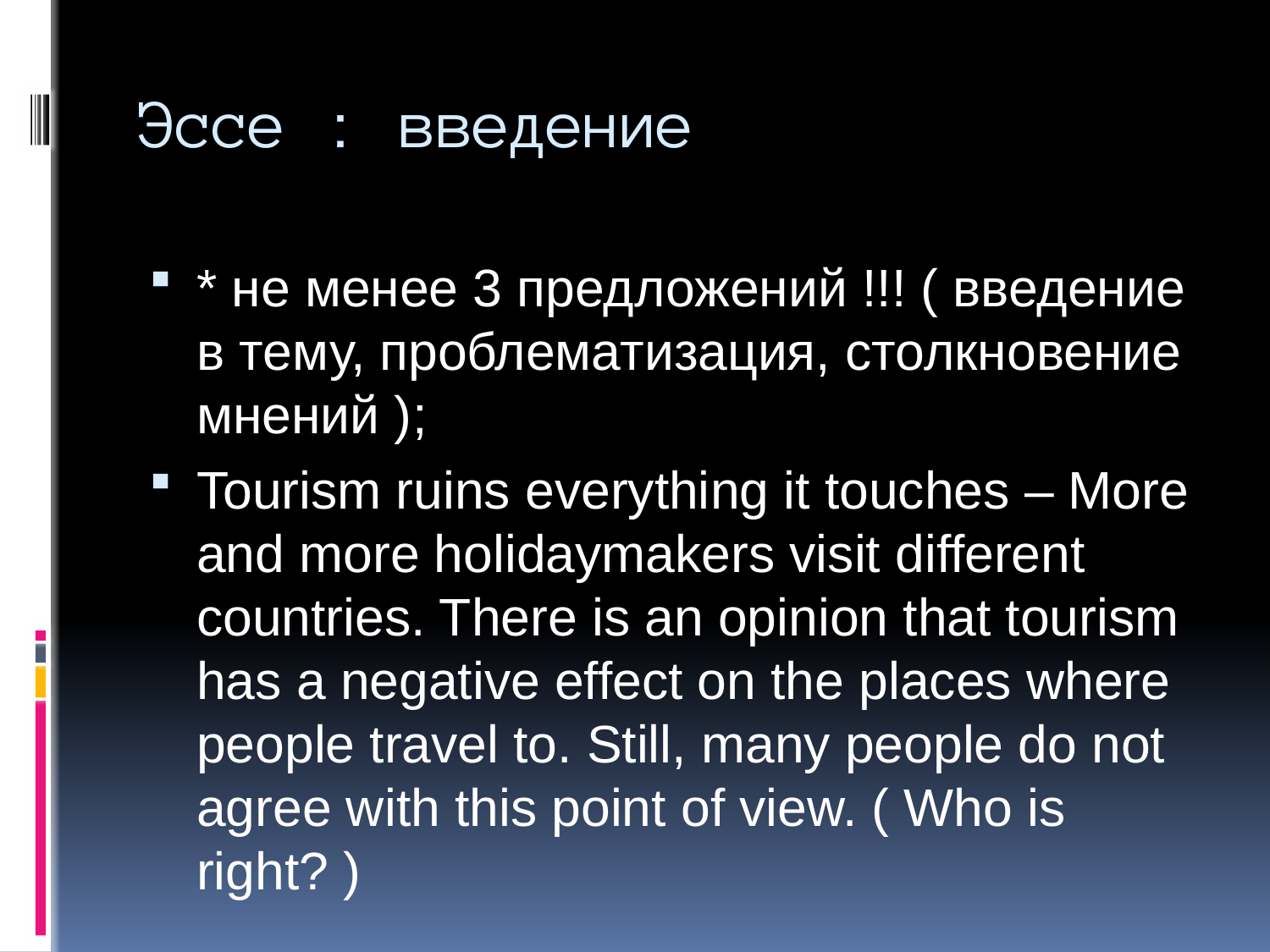

# Эссе : введение
* не менее 3 предложений !!! ( введение в тему, проблематизация, столкновение мнений );
Tourism ruins everything it touches – More and more holidaymakers visit different countries. There is an opinion that tourism has a negative effect on the places where people travel to. Still, many people do not agree with this point of view. ( Who is right? )